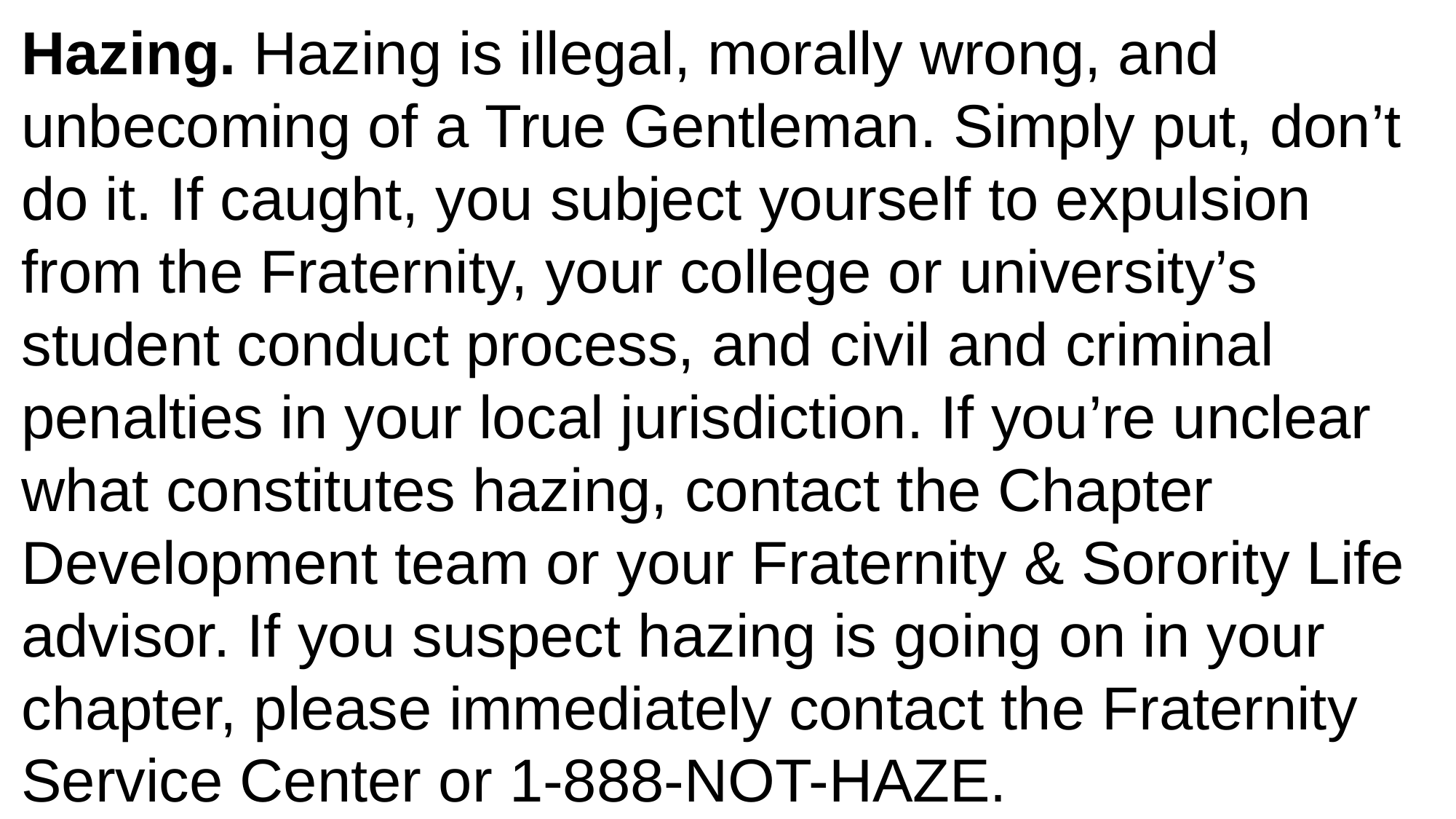

Hazing. Hazing is illegal, morally wrong, and unbecoming of a True Gentleman. Simply put, don’t do it. If caught, you subject yourself to expulsion from the Fraternity, your college or university’s student conduct process, and civil and criminal penalties in your local jurisdiction. If you’re unclear what constitutes hazing, contact the Chapter Development team or your Fraternity & Sorority Life advisor. If you suspect hazing is going on in your chapter, please immediately contact the Fraternity Service Center or 1-888-NOT-HAZE.